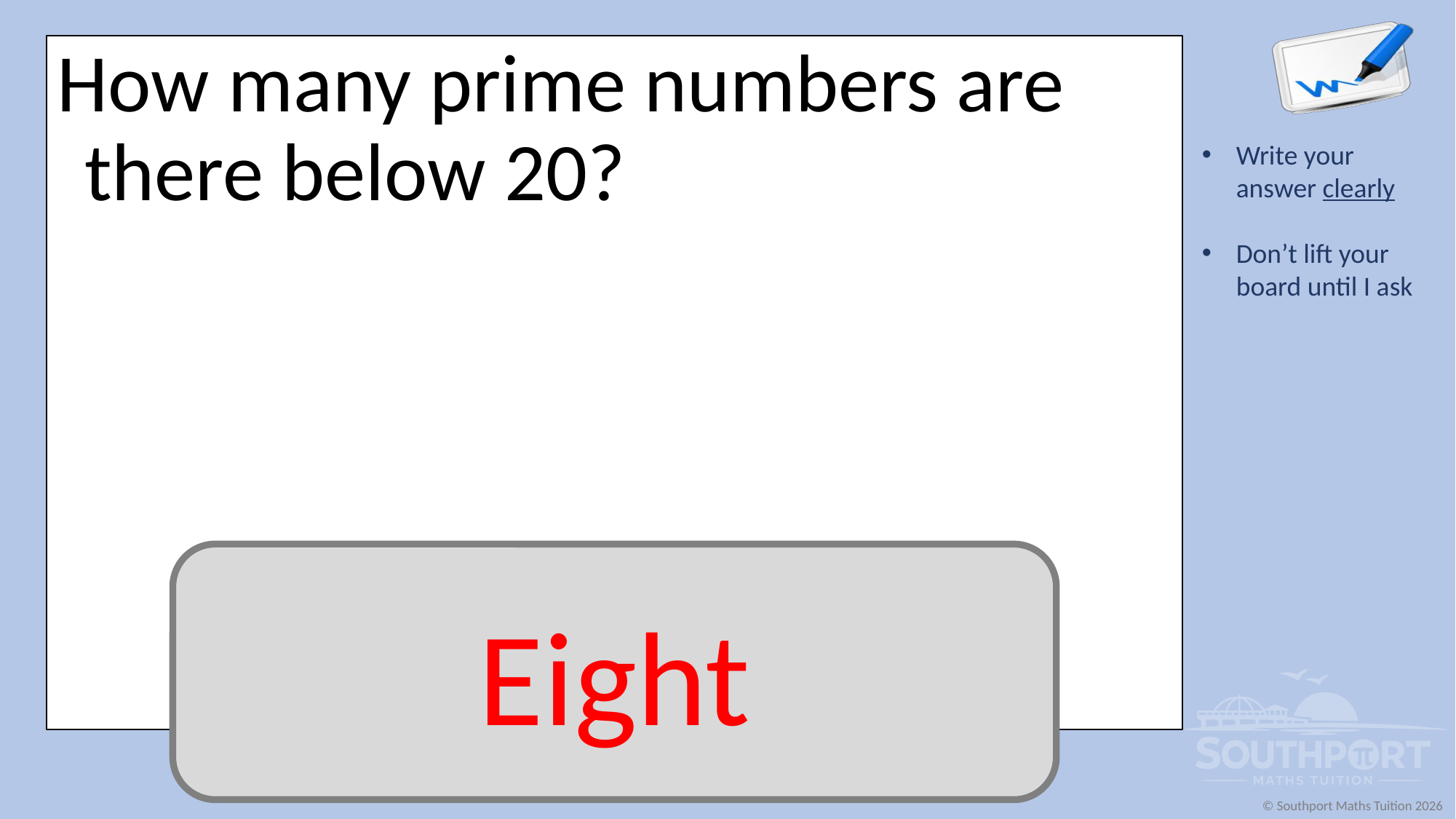

How many prime numbers are there below 20?
Eight